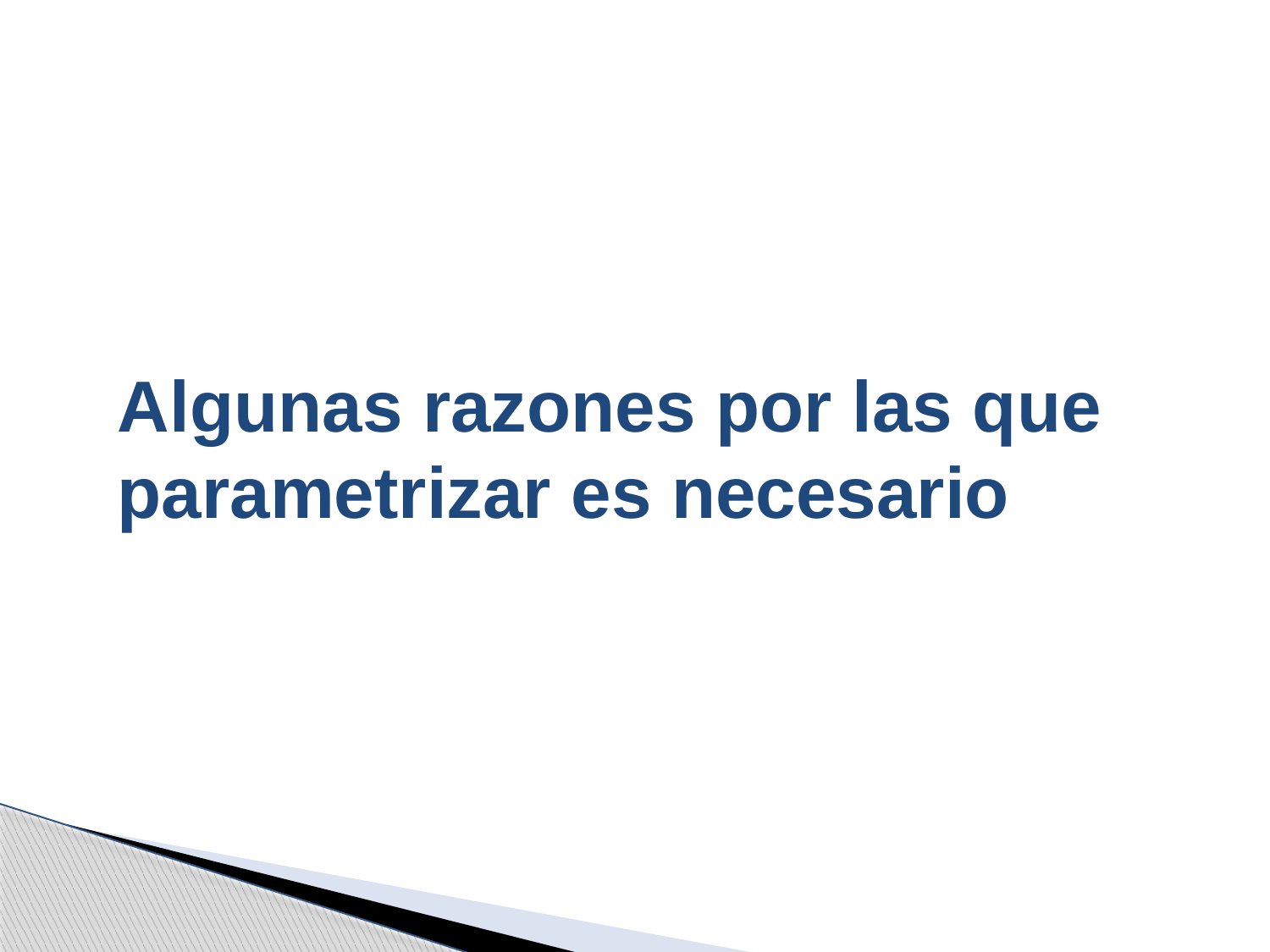

# Algunas razones por las que parametrizar es necesario